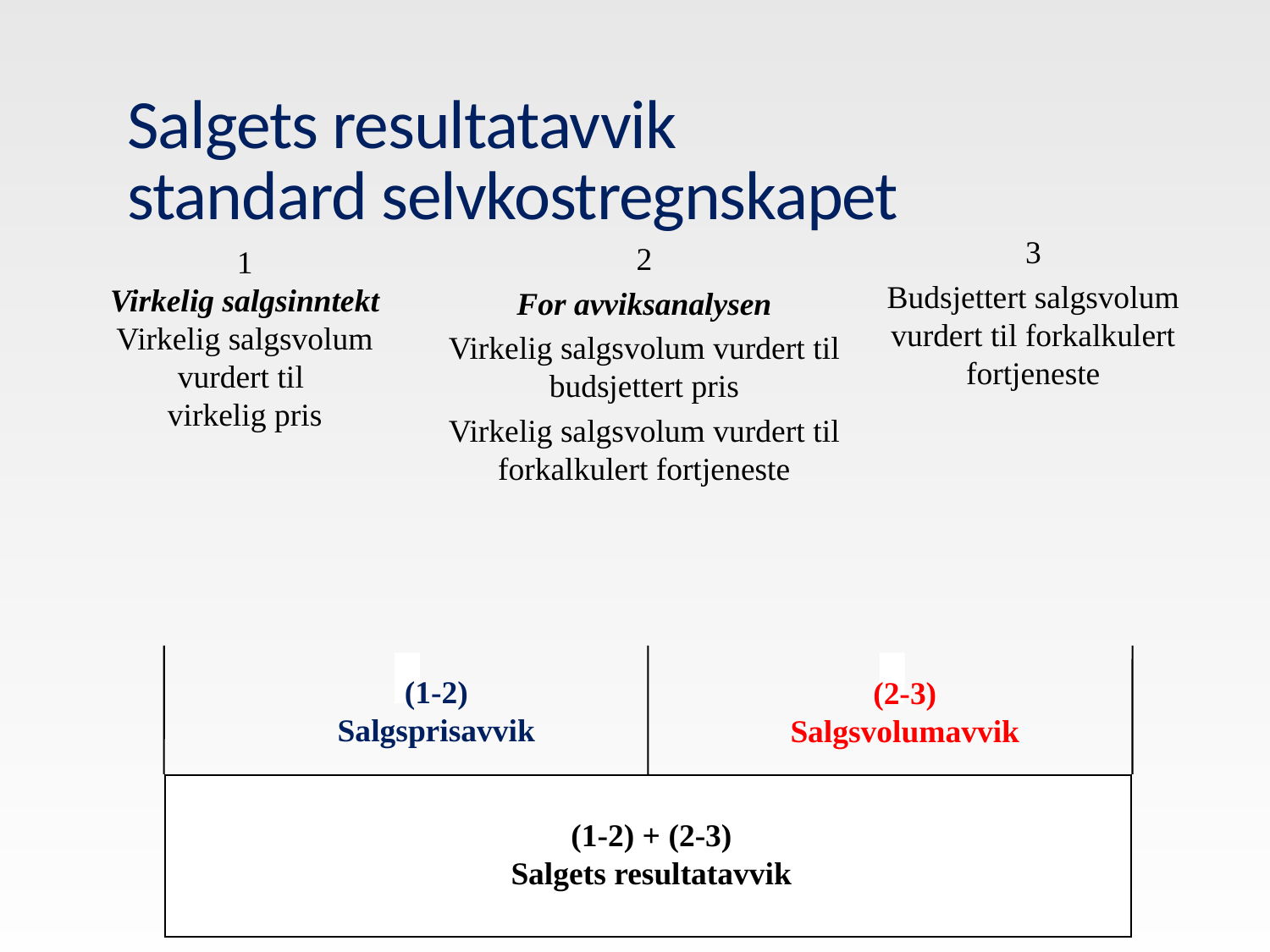

# Salgets resultatavvik standard selvkostregnskapet
3
Budsjettert salgsvolum vurdert til forkalkulert fortjeneste

2
For avviksanalysen
Virkelig salgsvolum vurdert til budsjettert pris
Virkelig salgsvolum vurdert til forkalkulert fortjeneste

1
Virkelig salgsinntekt
Virkelig salgsvolum vurdert til
virkelig pris

(1-2)
Salgsprisavvik

(2-3)
Salgsvolumavvik

(1-2) + (2-3)
Salgets resultatavvik